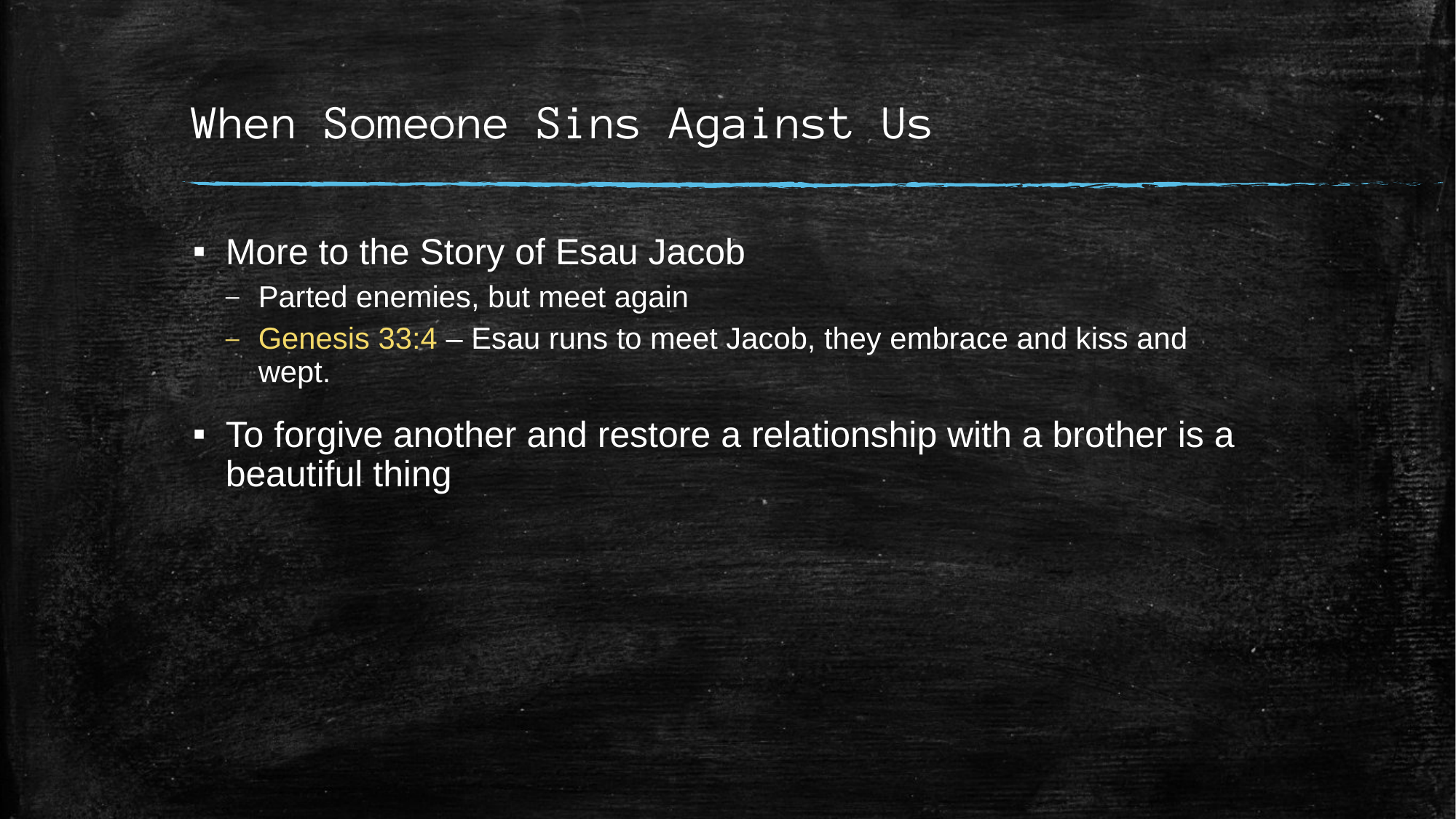

# When Someone Sins Against Us
More to the Story of Esau Jacob
Parted enemies, but meet again
Genesis 33:4 – Esau runs to meet Jacob, they embrace and kiss and wept.
To forgive another and restore a relationship with a brother is a beautiful thing